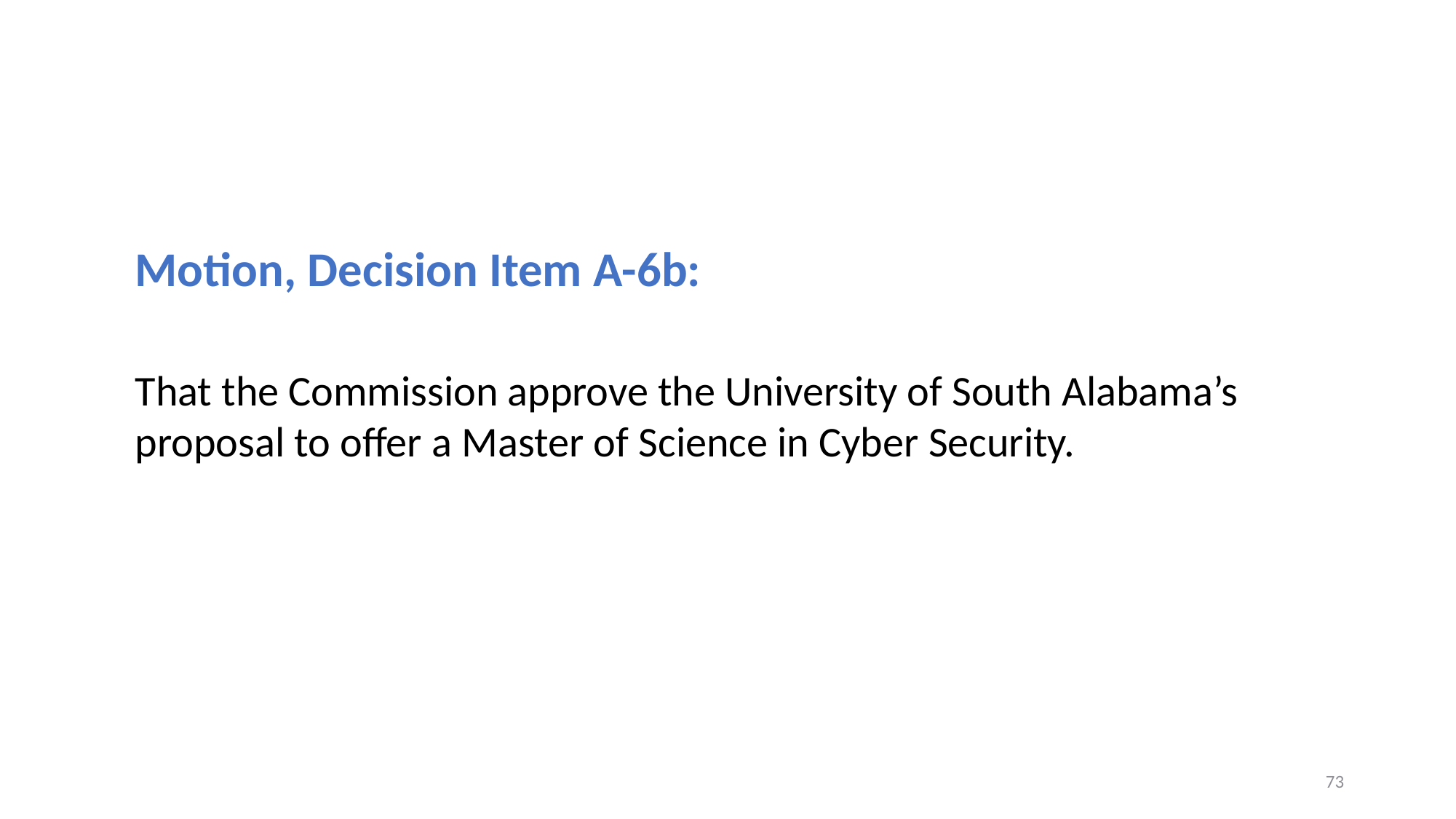

Motion, Decision Item A-6b:

That the Commission approve the University of South Alabama’s proposal to offer a Master of Science in Cyber Security.
73